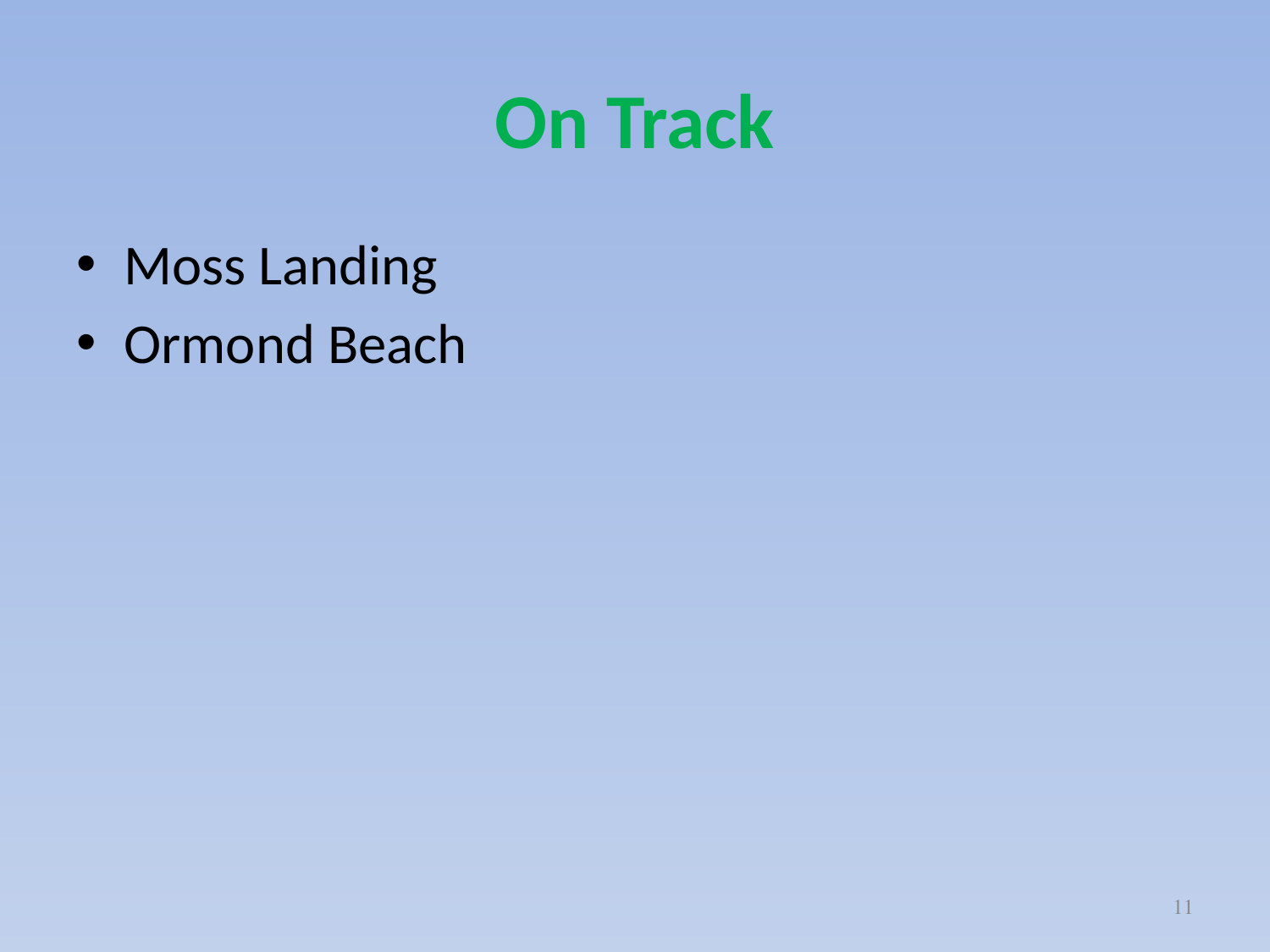

# On Track
Moss Landing
Ormond Beach

11